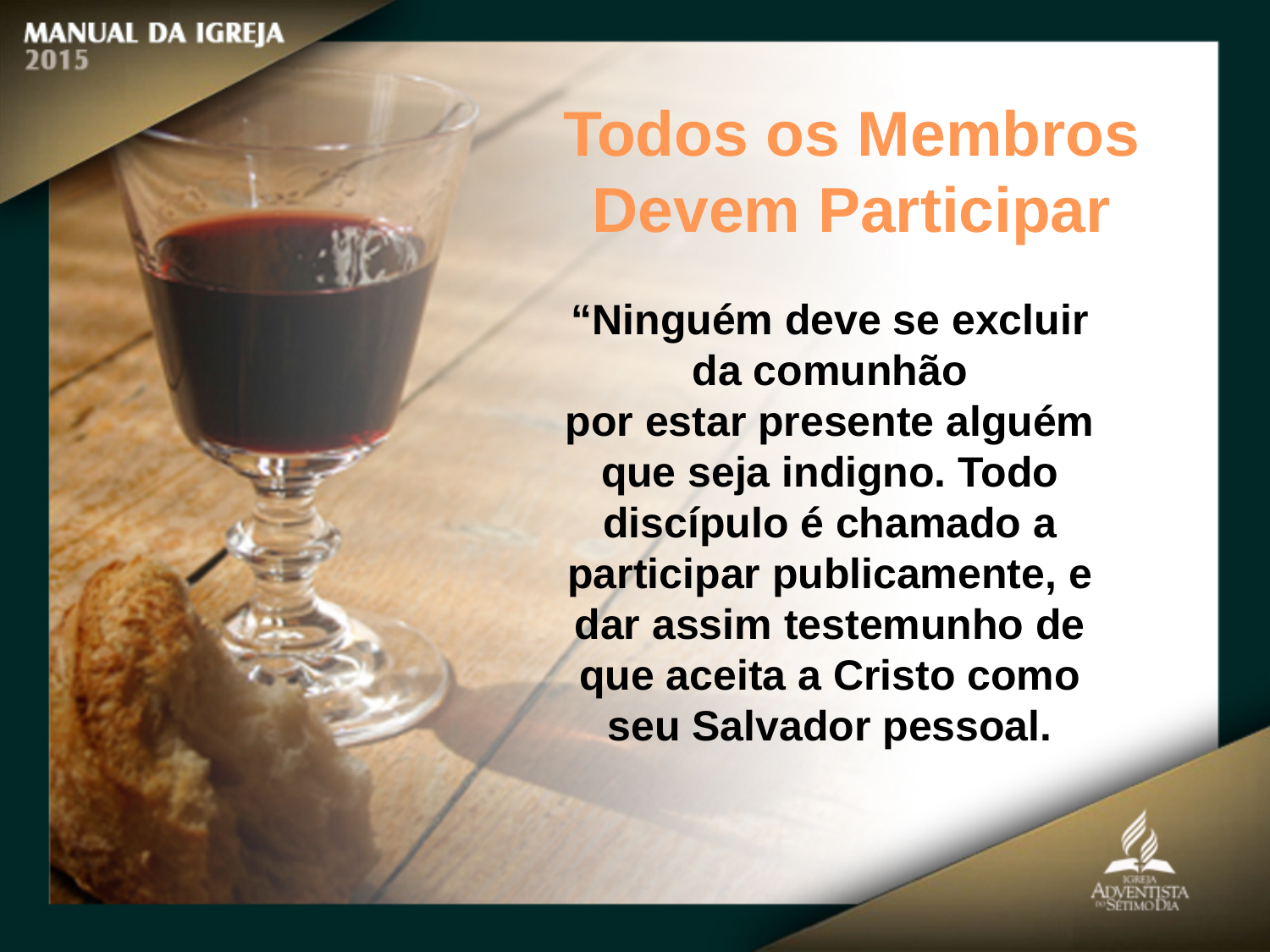

Todos os Membros Devem Participar
“Ninguém deve se excluir da comunhão
por estar presente alguém que seja indigno. Todo discípulo é chamado a
participar publicamente, e dar assim testemunho de que aceita a Cristo como seu Salvador pessoal.